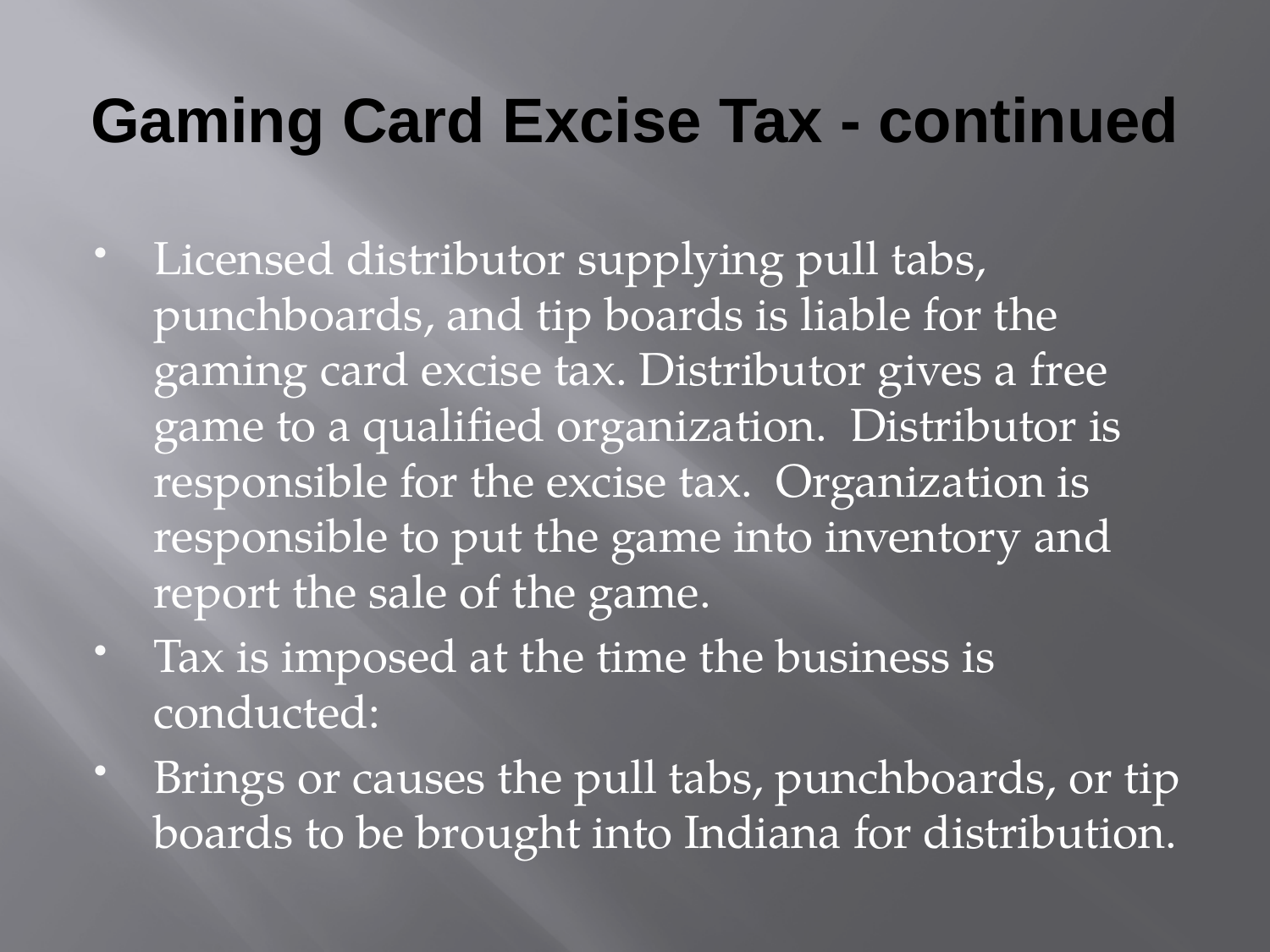

# Gaming Card Excise Tax - continued
Licensed distributor supplying pull tabs, punchboards, and tip boards is liable for the gaming card excise tax. Distributor gives a free game to a qualified organization.  Distributor is responsible for the excise tax.  Organization is responsible to put the game into inventory and report the sale of the game.
Tax is imposed at the time the business is conducted:
Brings or causes the pull tabs, punchboards, or tip boards to be brought into Indiana for distribution.